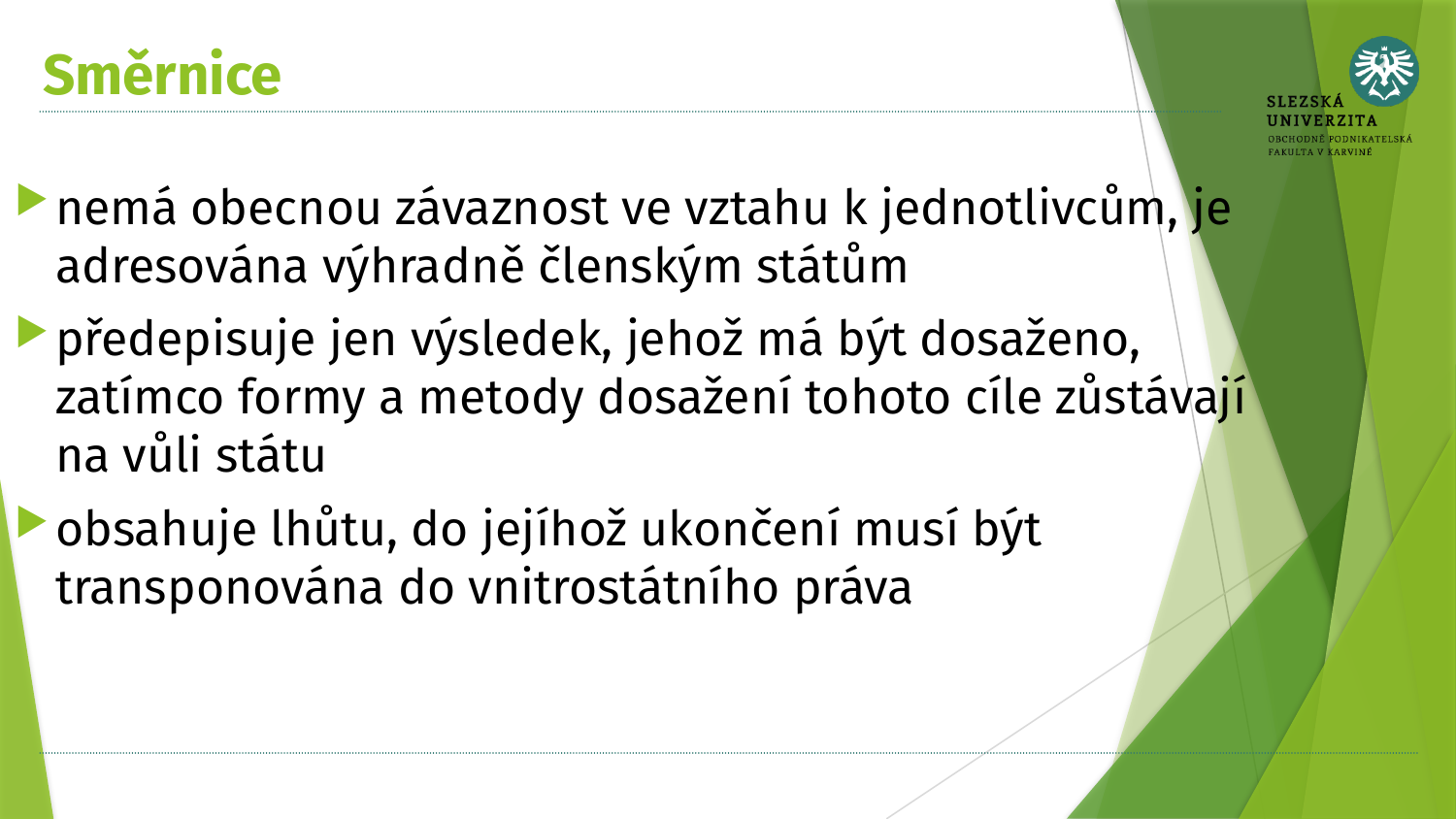

# Směrnice
nemá obecnou závaznost ve vztahu k jednotlivcům, je adresována výhradně členským státům
předepisuje jen výsledek, jehož má být dosaženo, zatímco formy a metody dosažení tohoto cíle zůstávají na vůli státu
obsahuje lhůtu, do jejíhož ukončení musí být transponována do vnitrostátního práva